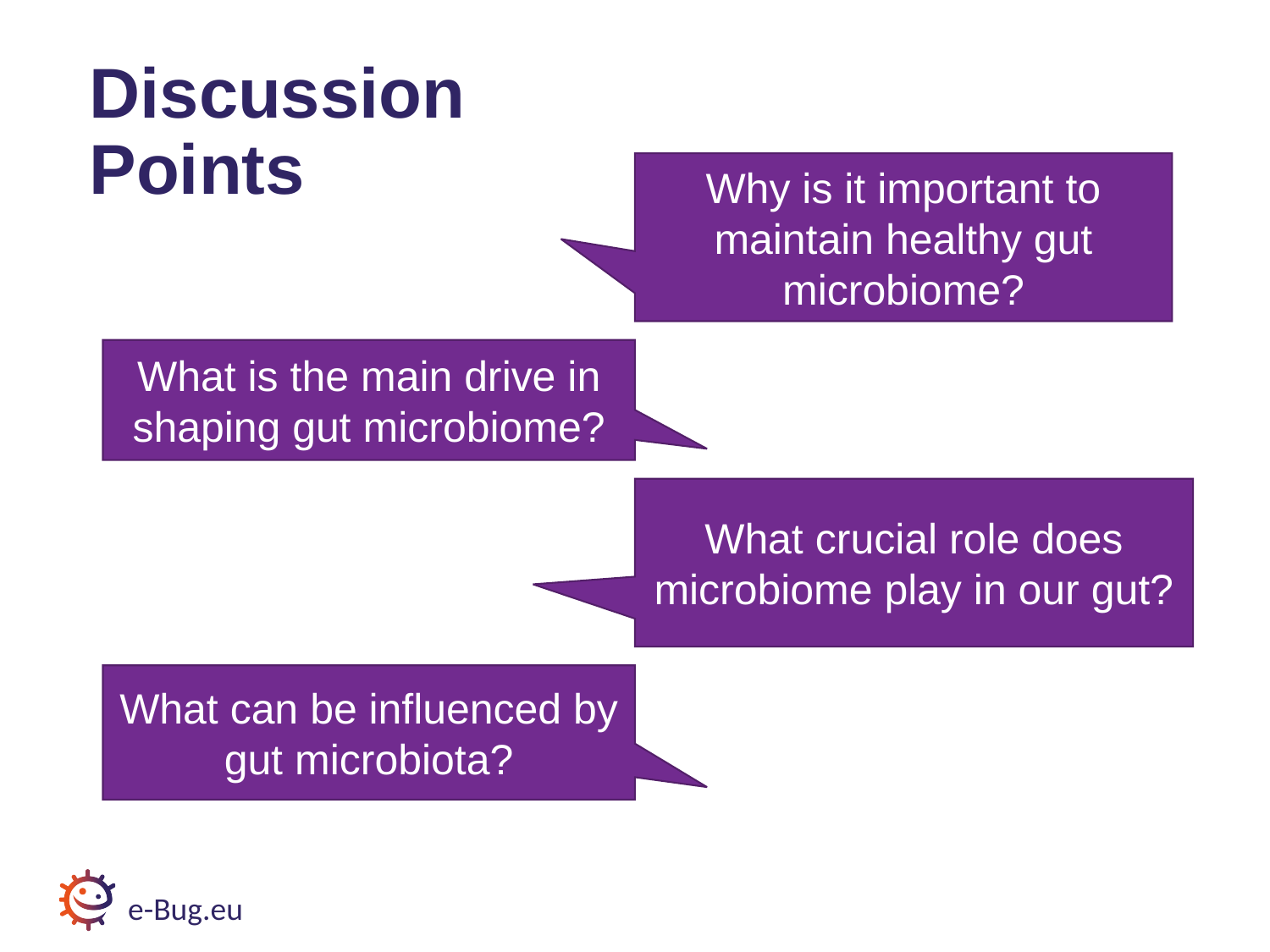

# Discussion Points
Why is it important to maintain healthy gut microbiome?
What is the main drive in shaping gut microbiome?
What crucial role does microbiome play in our gut?
What can be influenced by gut microbiota?
e-Bug.eu